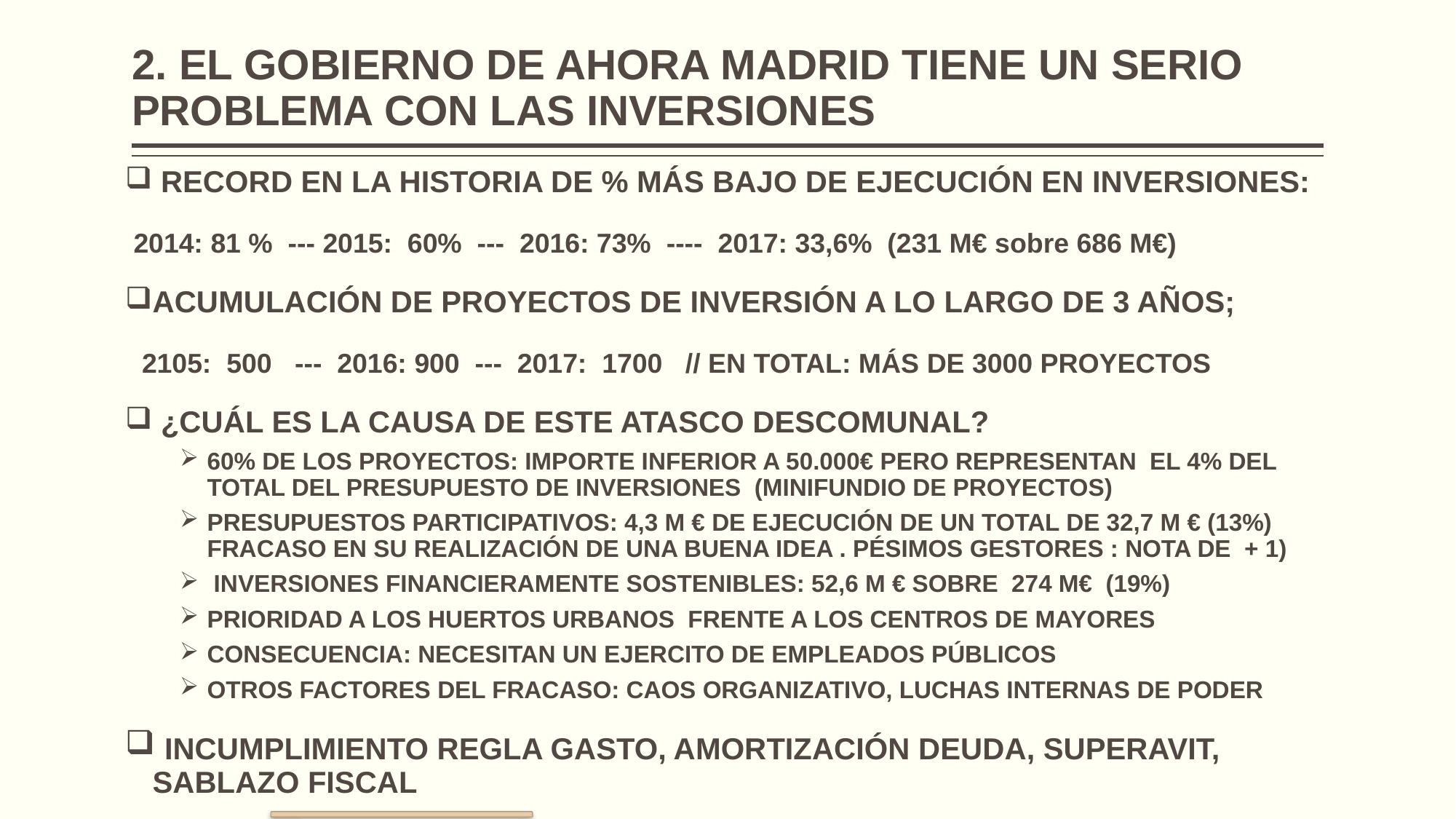

# 2. EL GOBIERNO DE AHORA MADRID TIENE UN SERIO PROBLEMA CON LAS INVERSIONES
 RECORD EN LA HISTORIA DE % MÁS BAJO DE EJECUCIÓN EN INVERSIONES:
 2014: 81 %  --- 2015:  60%  ---  2016: 73%  ----  2017: 33,6%  (231 M€ sobre 686 M€)
ACUMULACIÓN DE PROYECTOS DE INVERSIÓN A LO LARGO DE 3 AÑOS;
  2105:  500   ---  2016: 900  ---  2017:  1700   // EN TOTAL: MÁS DE 3000 PROYECTOS
 ¿CUÁL ES LA CAUSA DE ESTE ATASCO DESCOMUNAL?
60% DE LOS PROYECTOS: IMPORTE INFERIOR A 50.000€ PERO REPRESENTAN  EL 4% DEL TOTAL DEL PRESUPUESTO DE INVERSIONES  (MINIFUNDIO DE PROYECTOS)
PRESUPUESTOS PARTICIPATIVOS: 4,3 M € DE EJECUCIÓN DE UN TOTAL DE 32,7 M € (13%)    FRACASO EN SU REALIZACIÓN DE UNA BUENA IDEA . PÉSIMOS GESTORES : NOTA DE  + 1)
 INVERSIONES FINANCIERAMENTE SOSTENIBLES: 52,6 M € SOBRE  274 M€  (19%)
PRIORIDAD A LOS HUERTOS URBANOS  FRENTE A LOS CENTROS DE MAYORES
CONSECUENCIA: NECESITAN UN EJERCITO DE EMPLEADOS PÚBLICOS
OTROS FACTORES DEL FRACASO: CAOS ORGANIZATIVO, LUCHAS INTERNAS DE PODER
 INCUMPLIMIENTO REGLA GASTO, AMORTIZACIÓN DEUDA, SUPERAVIT, SABLAZO FISCAL

llllllllllllll